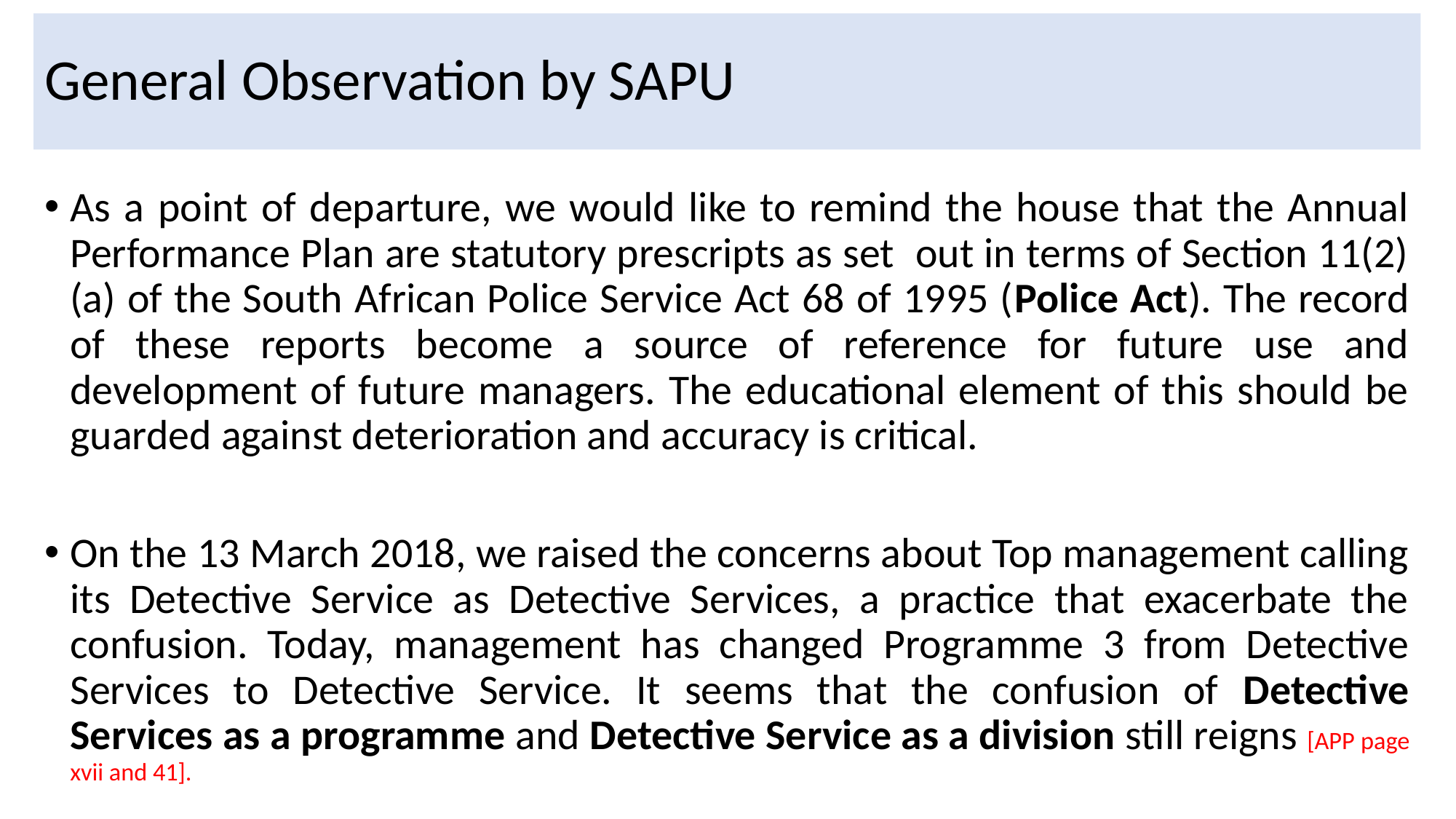

# General Observation by SAPU
As a point of departure, we would like to remind the house that the Annual Performance Plan are statutory prescripts as set  out in terms of Section 11(2)(a) of the South African Police Service Act 68 of 1995 (Police Act). The record of these reports become a source of reference for future use and development of future managers. The educational element of this should be guarded against deterioration and accuracy is critical.

On the 13 March 2018, we raised the concerns about Top management calling its Detective Service as Detective Services, a practice that exacerbate the confusion. Today, management has changed Programme 3 from Detective Services to Detective Service. It seems that the confusion of Detective Services as a programme and Detective Service as a division still reigns [APP page xvii and 41].